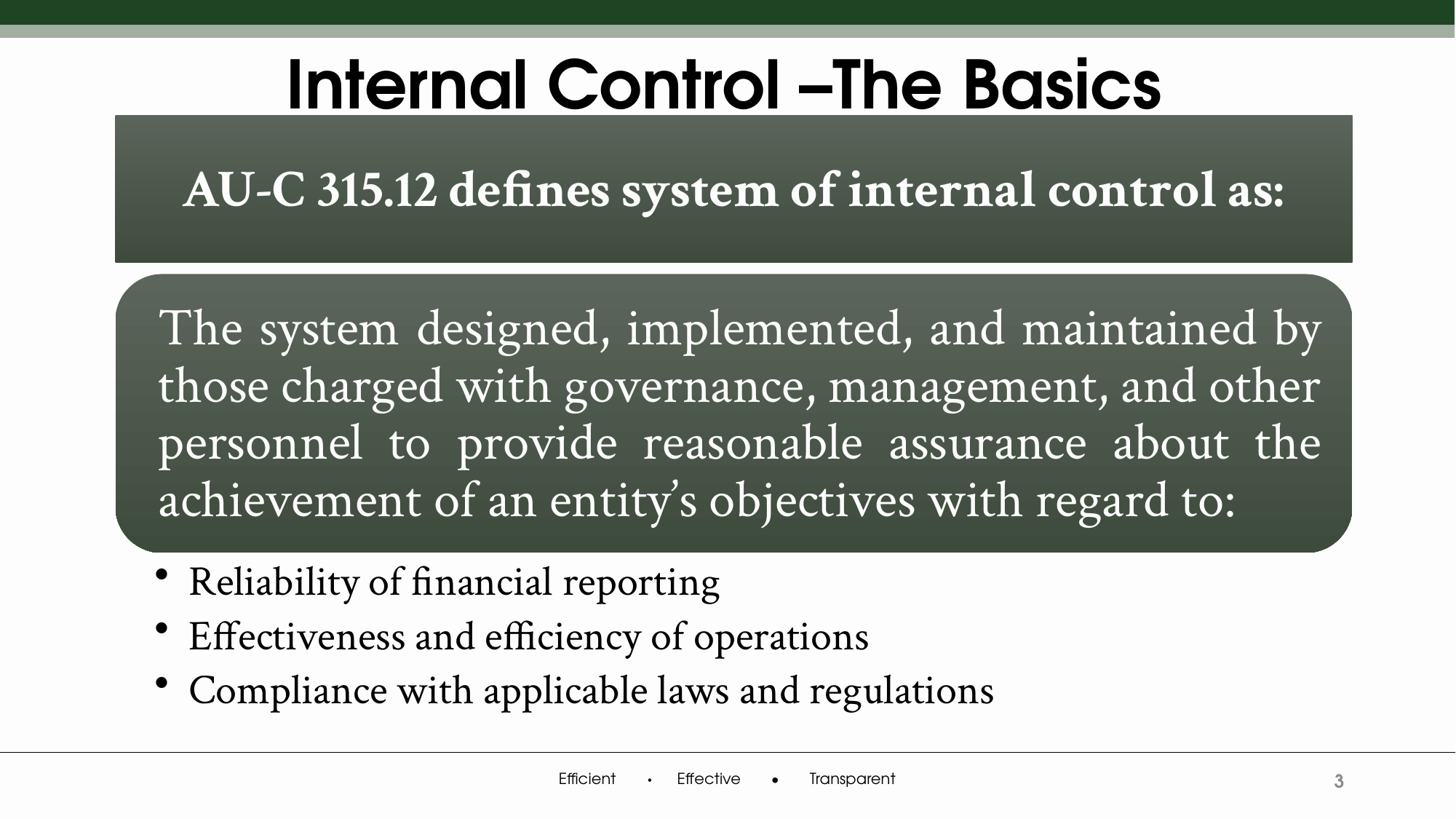

Internal Control –The Basics
AU-C 315.12 defines system of internal control as:
The system designed, implemented, and maintained by those charged with governance, management, and other personnel to provide reasonable assurance about the achievement of an entity’s objectives with regard to:
Reliability of financial reporting
Effectiveness and efficiency of operations
Compliance with applicable laws and regulations
3